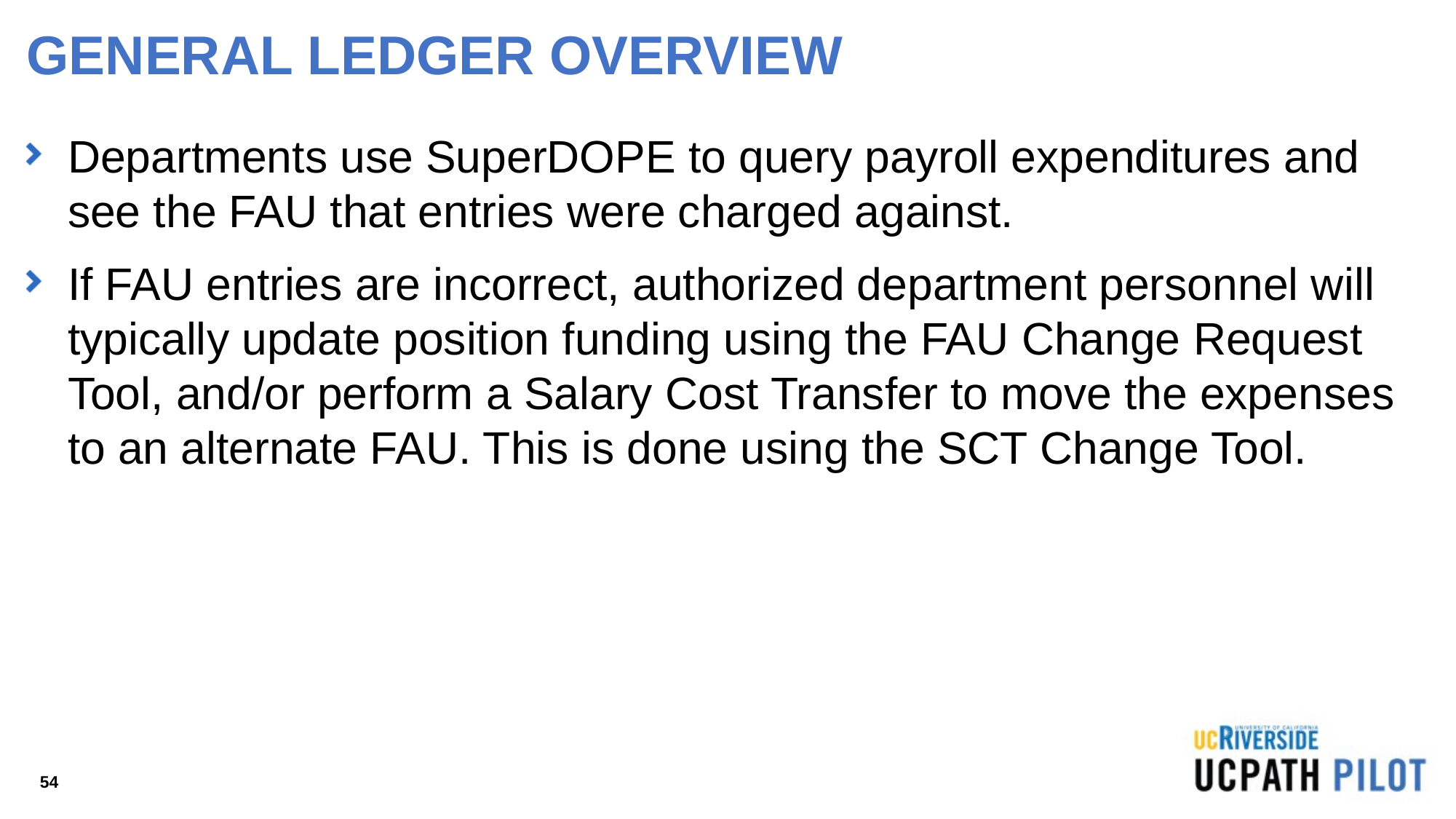

# GENERAL LEDGER OVERVIEW
Departments use SuperDOPE to query payroll expenditures and see the FAU that entries were charged against.
If FAU entries are incorrect, authorized department personnel will typically update position funding using the FAU Change Request Tool, and/or perform a Salary Cost Transfer to move the expenses to an alternate FAU. This is done using the SCT Change Tool.
54